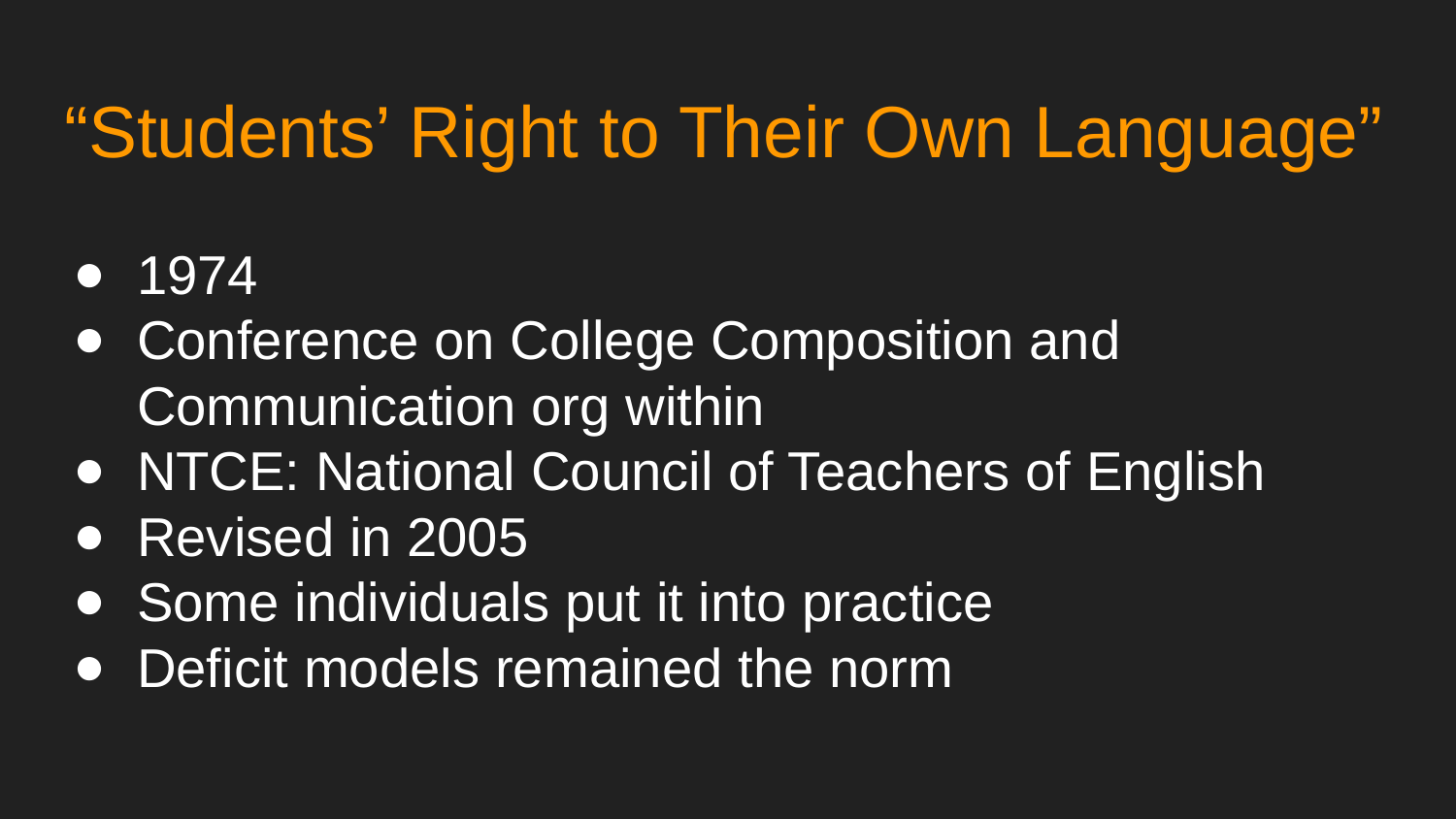

# “Students’ Right to Their Own Language”
1974
Conference on College Composition and Communication org within
NTCE: National Council of Teachers of English
Revised in 2005
Some individuals put it into practice
Deficit models remained the norm